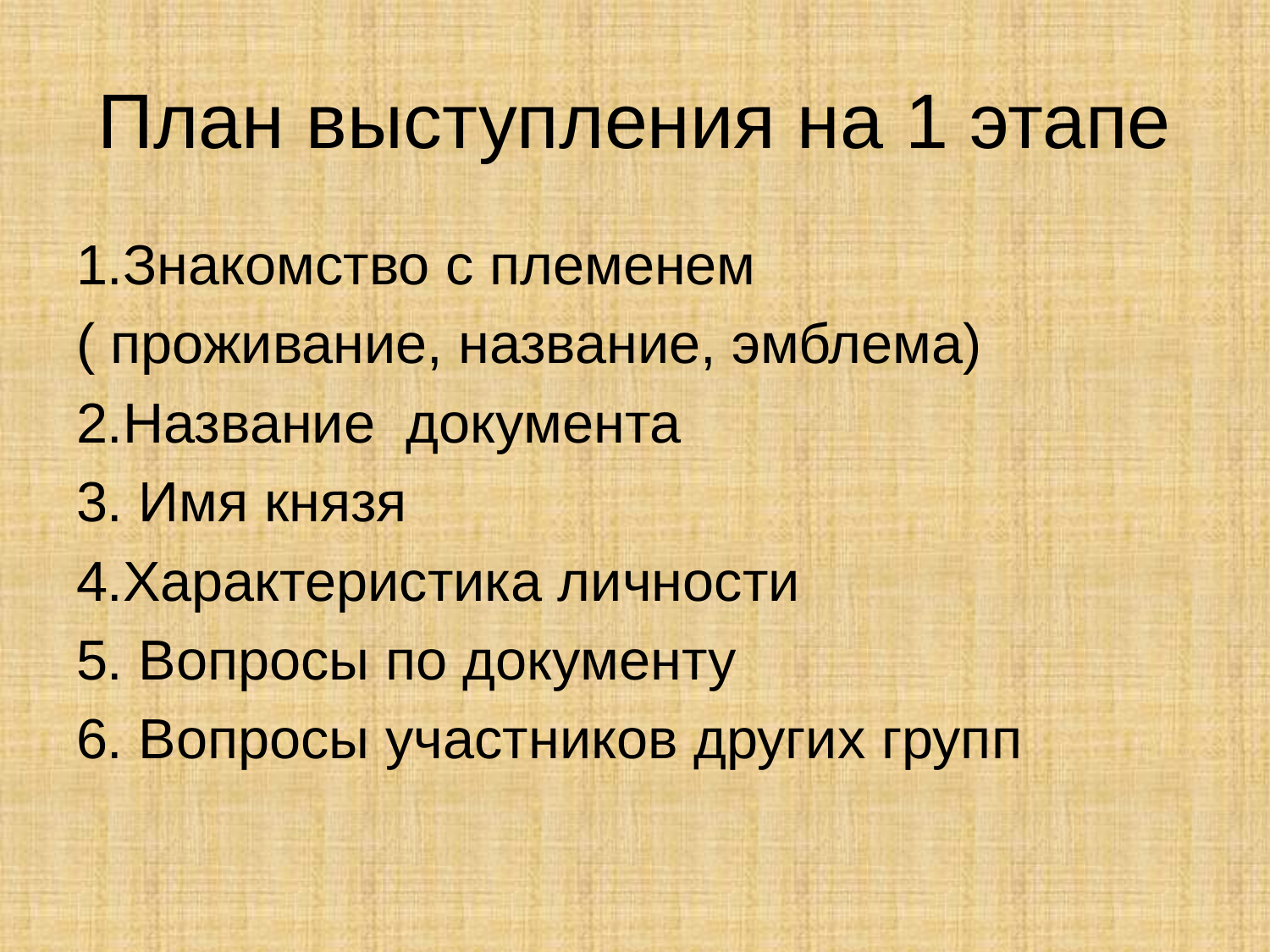

# План выступления на 1 этапе
1.Знакомство с племенем
( проживание, название, эмблема)
2.Название  документа
3. Имя князя
4.Характеристика личности
5. Вопросы по документу
6. Вопросы участников других групп